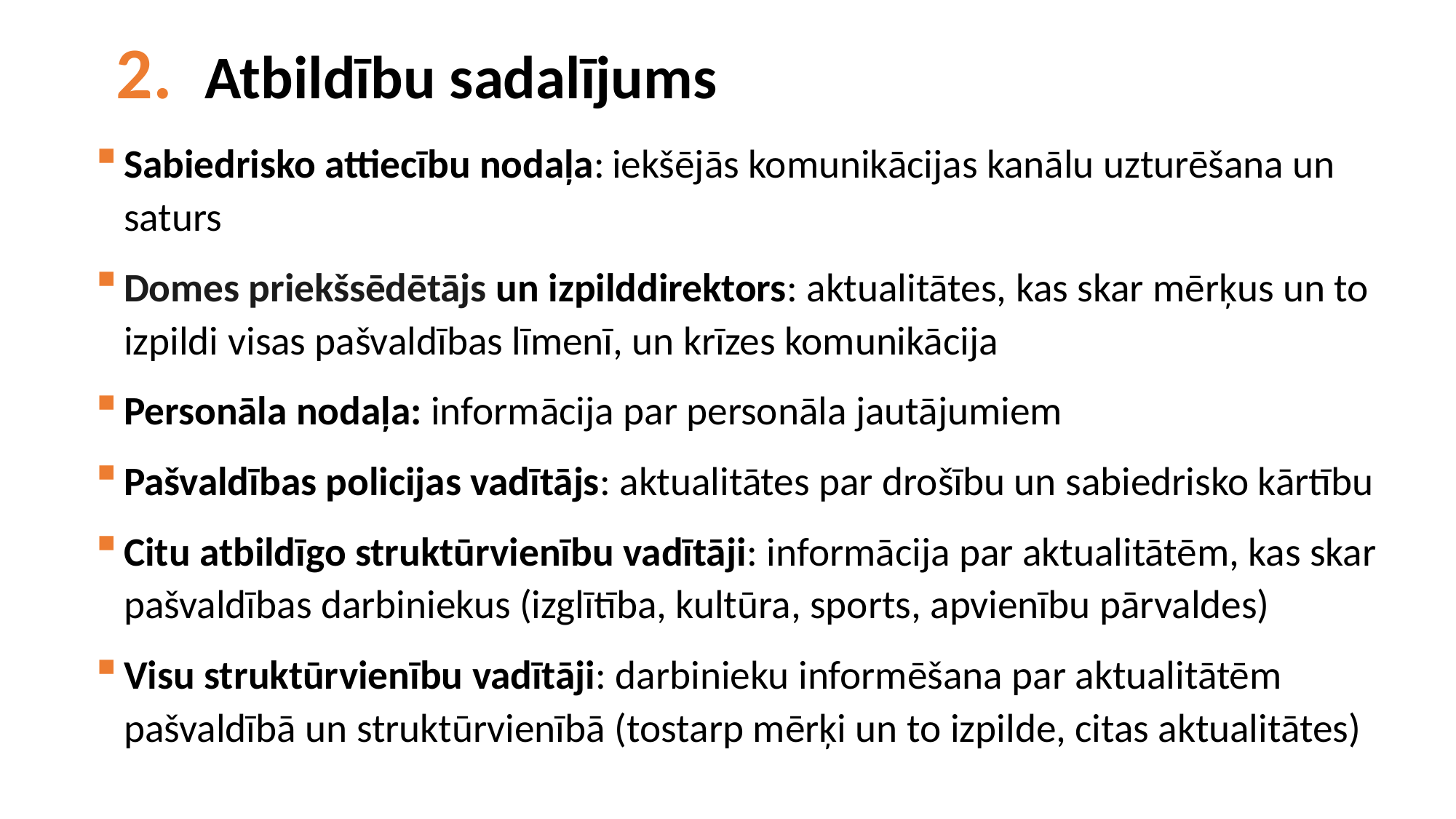

# Atbildību sadalījums
Sabiedrisko attiecību nodaļa: iekšējās komunikācijas kanālu uzturēšana un saturs
Domes priekšsēdētājs un izpilddirektors: aktualitātes, kas skar mērķus un to izpildi visas pašvaldības līmenī, un krīzes komunikācija
Personāla nodaļa: informācija par personāla jautājumiem
Pašvaldības policijas vadītājs: aktualitātes par drošību un sabiedrisko kārtību
Citu atbildīgo struktūrvienību vadītāji: informācija par aktualitātēm, kas skar pašvaldības darbiniekus (izglītība, kultūra, sports, apvienību pārvaldes)
Visu struktūrvienību vadītāji: darbinieku informēšana par aktualitātēm pašvaldībā un struktūrvienībā (tostarp mērķi un to izpilde, citas aktualitātes)